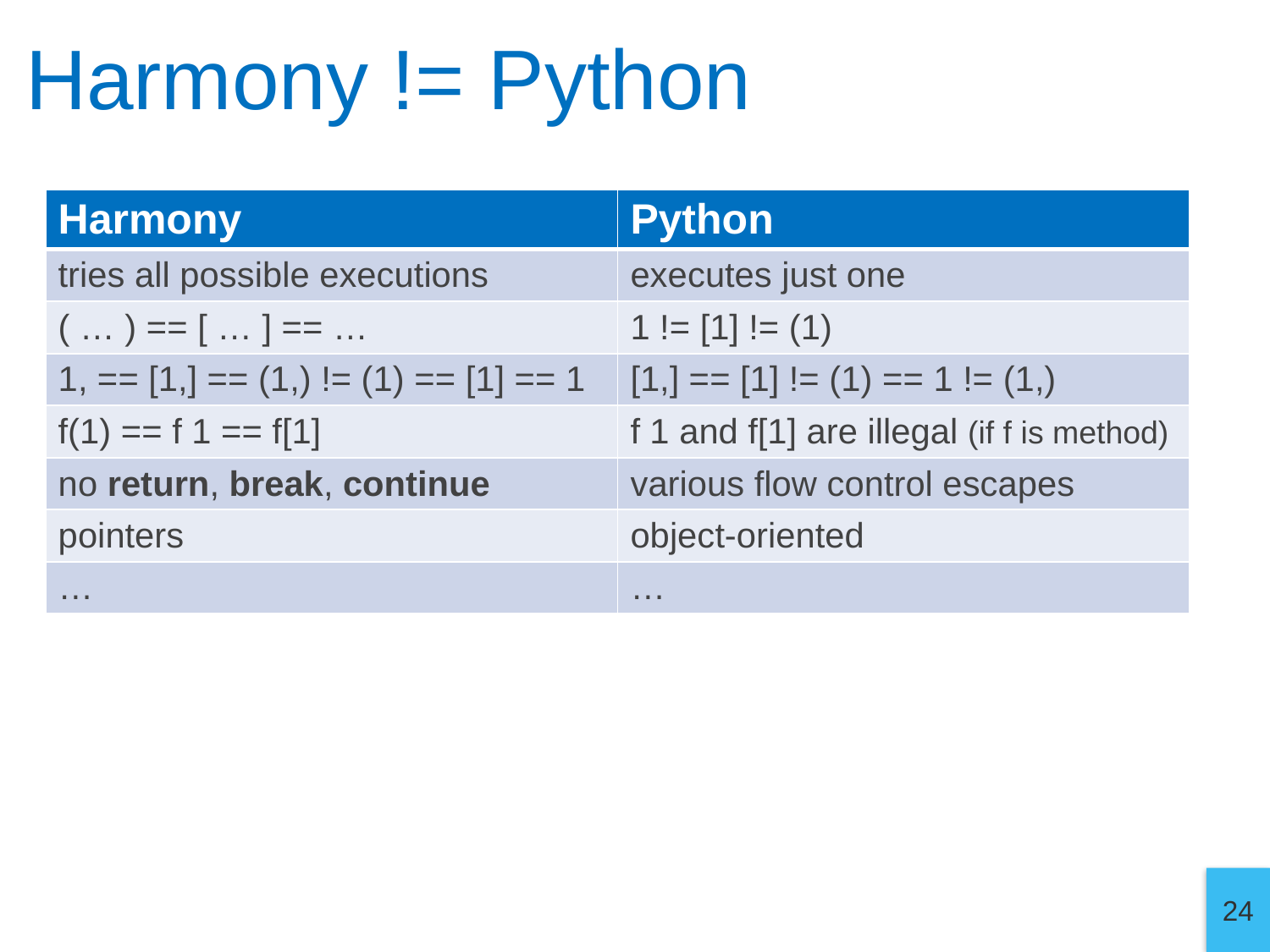

# Harmony != Python
| Harmony | Python |
| --- | --- |
| tries all possible executions | executes just one |
| ( … ) == [ … ] == … | 1 != [1] != (1) |
| 1, == [1,] == (1,) != (1) == [1] == 1 | [1,] == [1] != (1) == 1 != (1,) |
| f(1) == f 1 == f[1] | f 1 and f[1] are illegal (if f is method) |
| no return, break, continue | various flow control escapes |
| pointers | object-oriented |
| … | … |
24